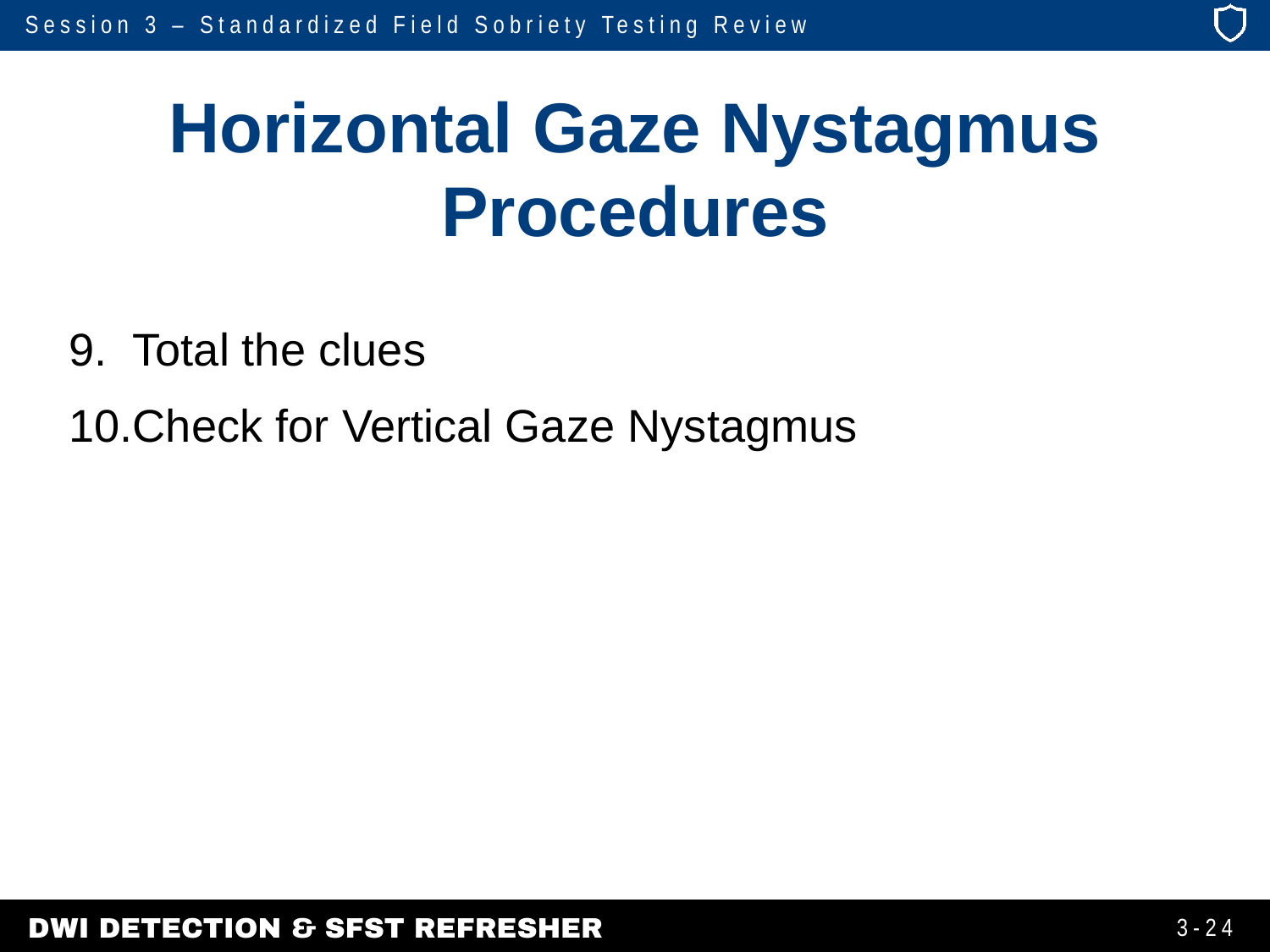

# Horizontal Gaze Nystagmus Procedures
Total the clues
Check for Vertical Gaze Nystagmus
3-24